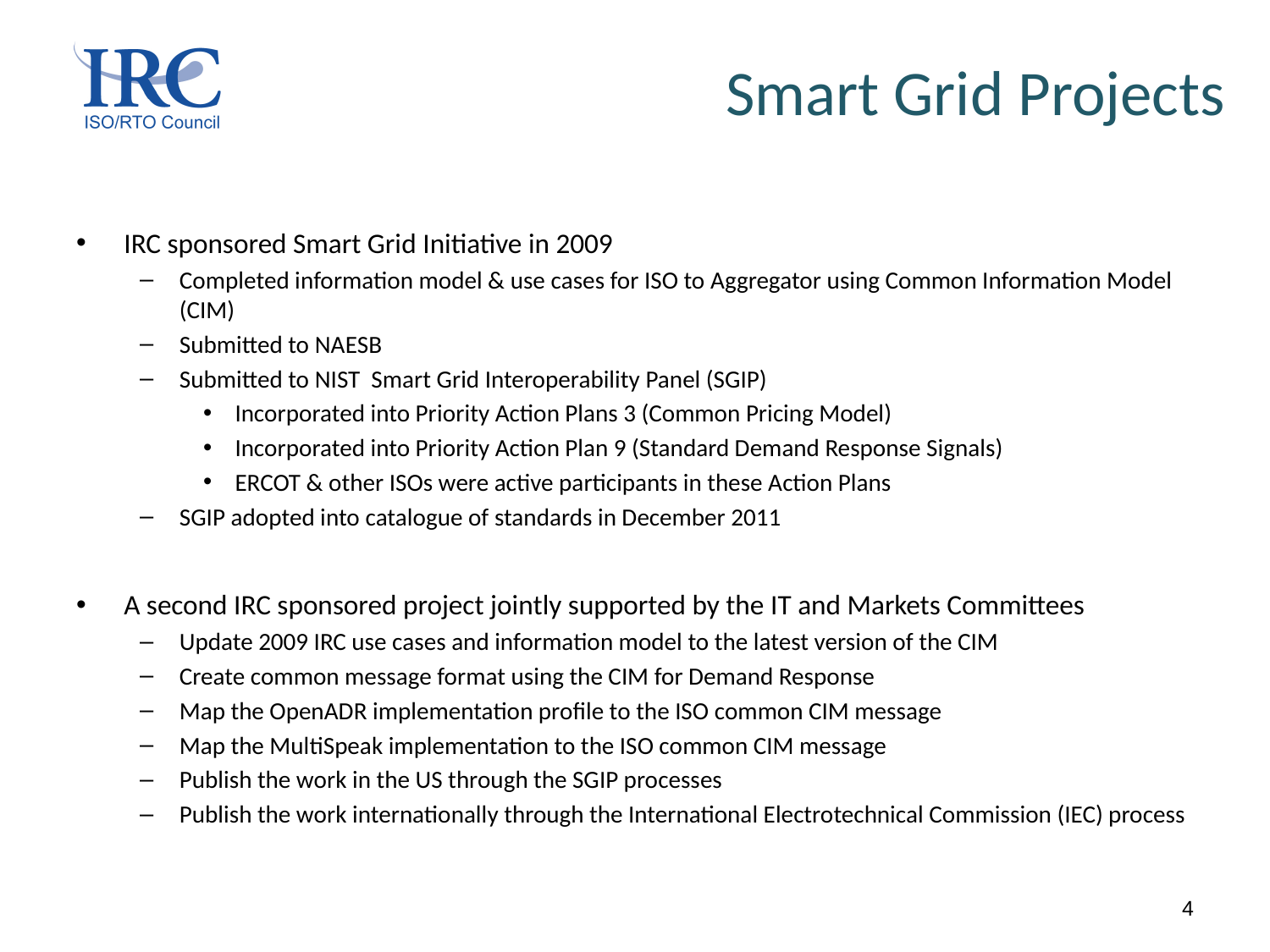

# Smart Grid Projects

IRC sponsored Smart Grid Initiative in 2009
Completed information model & use cases for ISO to Aggregator using Common Information Model (CIM)
Submitted to NAESB
Submitted to NIST  Smart Grid Interoperability Panel (SGIP)
Incorporated into Priority Action Plans 3 (Common Pricing Model)
Incorporated into Priority Action Plan 9 (Standard Demand Response Signals)
ERCOT & other ISOs were active participants in these Action Plans
SGIP adopted into catalogue of standards in December 2011
A second IRC sponsored project jointly supported by the IT and Markets Committees
Update 2009 IRC use cases and information model to the latest version of the CIM
Create common message format using the CIM for Demand Response
Map the OpenADR implementation profile to the ISO common CIM message
Map the MultiSpeak implementation to the ISO common CIM message
Publish the work in the US through the SGIP processes
Publish the work internationally through the International Electrotechnical Commission (IEC) process

4